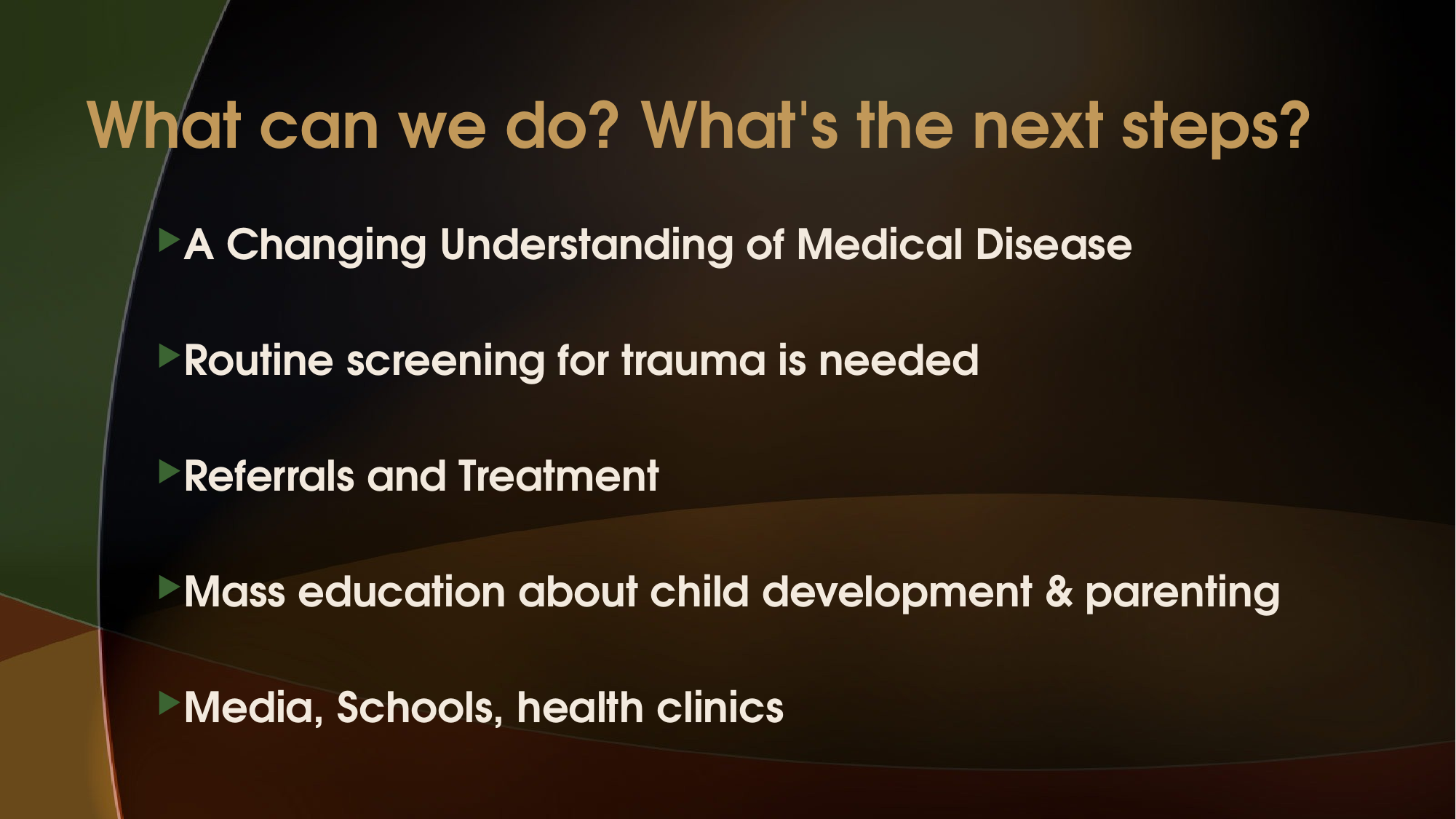

# What can we do? What's the next steps?
A Changing Understanding of Medical Disease

Routine screening for trauma is needed

Referrals and Treatment

Mass education about child development & parenting

Media, Schools, health clinics